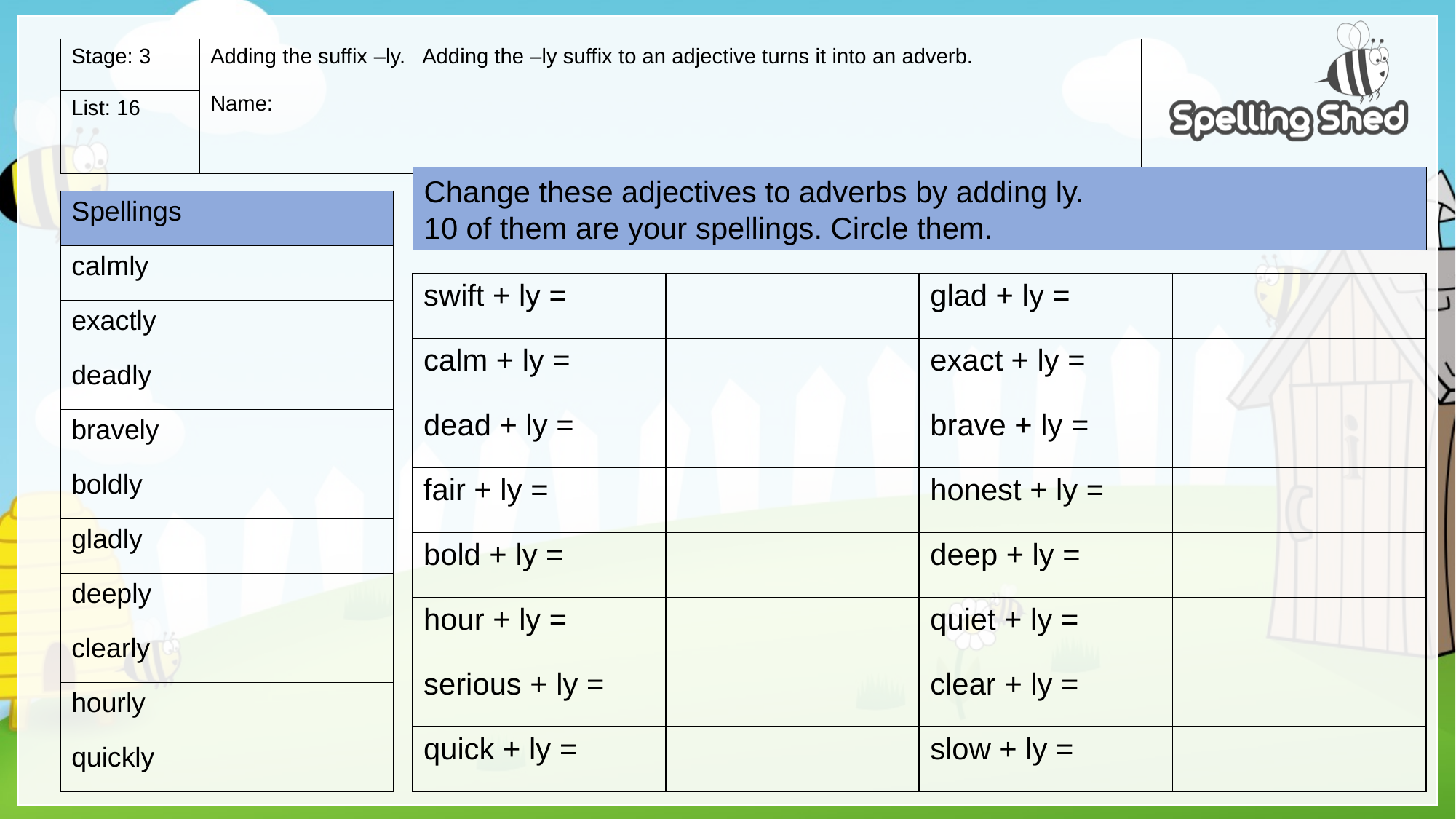

| Stage: 3 | Adding the suffix –ly. Adding the –ly suffix to an adjective turns it into an adverb. Name: |
| --- | --- |
| List: 16 |  |
Change these adjectives to adverbs by adding ly.
10 of them are your spellings. Circle them.
| Spellings |
| --- |
| calmly |
| exactly |
| deadly |
| bravely |
| boldly |
| gladly |
| deeply |
| clearly |
| hourly |
| quickly |
| swift + ly = |  | glad + ly = |  |
| --- | --- | --- | --- |
| calm + ly = |  | exact + ly = |  |
| dead + ly = |  | brave + ly = |  |
| fair + ly = |  | honest + ly = |  |
| bold + ly = |  | deep + ly = |  |
| hour + ly = |  | quiet + ly = |  |
| serious + ly = |  | clear + ly = |  |
| quick + ly = |  | slow + ly = |  |